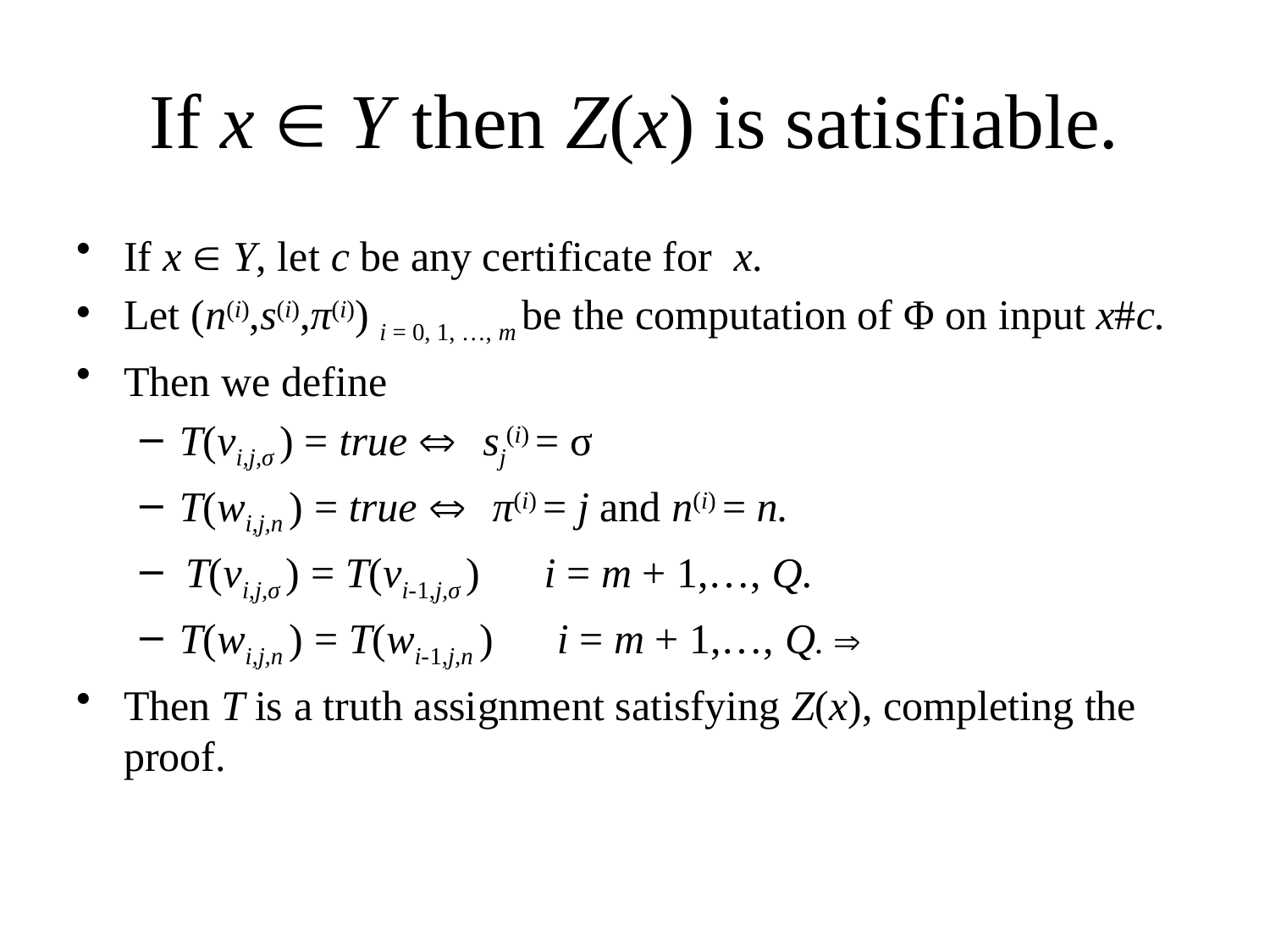

# If x ∈ Y then Z(x) is satisfiable.
If x ∈ Y, let c be any certificate for  x.
Let (n(i),s(i),π(i)) i = 0, 1, …, m be the computation of Φ on input x#c.
Then we define
T(vi,j,σ ) = true ⇔ sj(i) = σ
T(wi,j,n ) = true ⇔ π(i) = j and n(i) = n.
 T(vi,j,σ ) = T(vi-1,j,σ )      i = m + 1,…, Q.
T(wi,j,n ) = T(wi-1,j,n )      i = m + 1,…, Q. ⇒
Then T is a truth assignment satisfying Z(x), completing the proof.